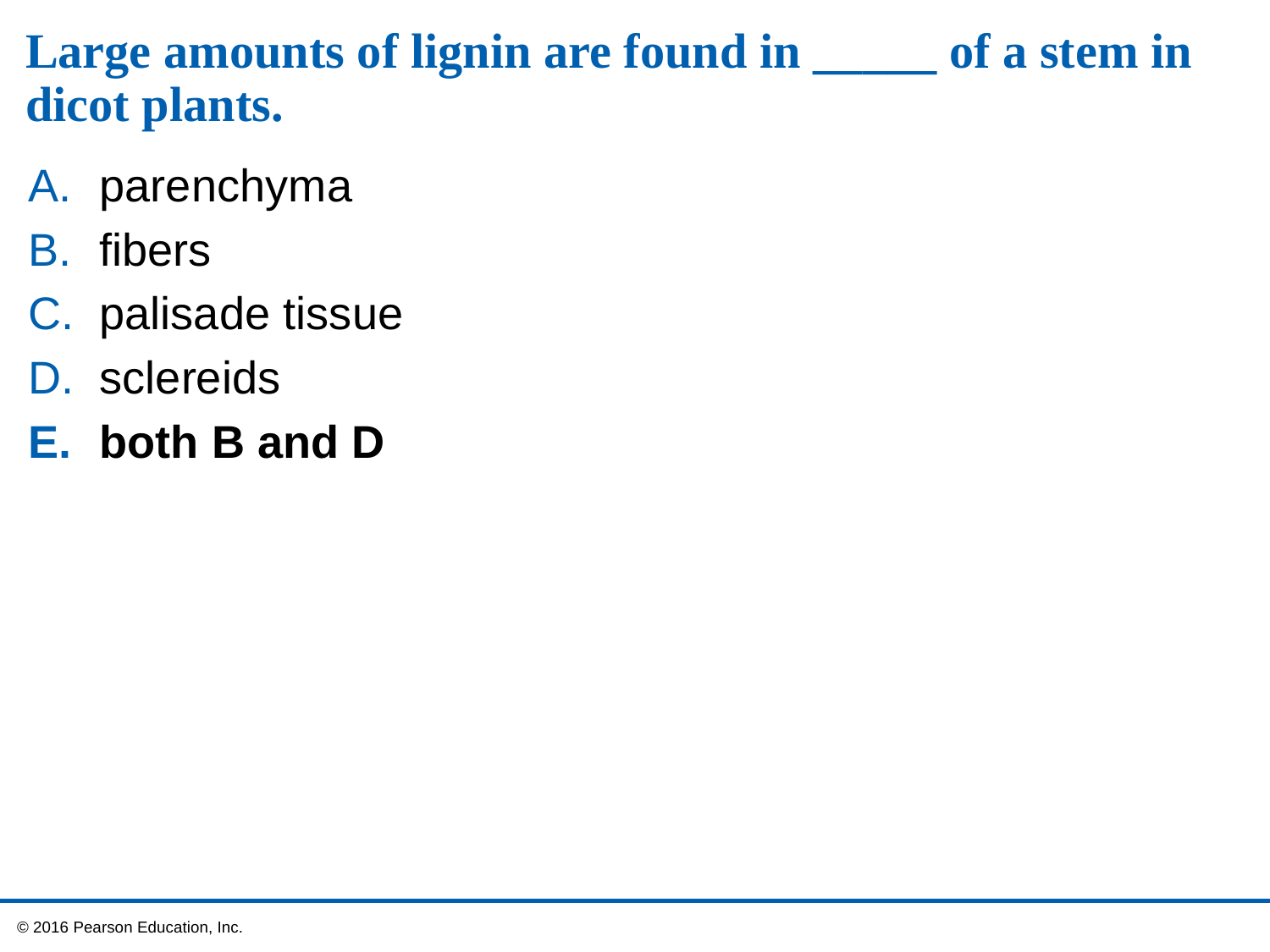

# Large amounts of lignin are found in _____ of a stem in dicot plants.
parenchyma
fibers
palisade tissue
sclereids
both B and D

 © 2016 Pearson Education, Inc.